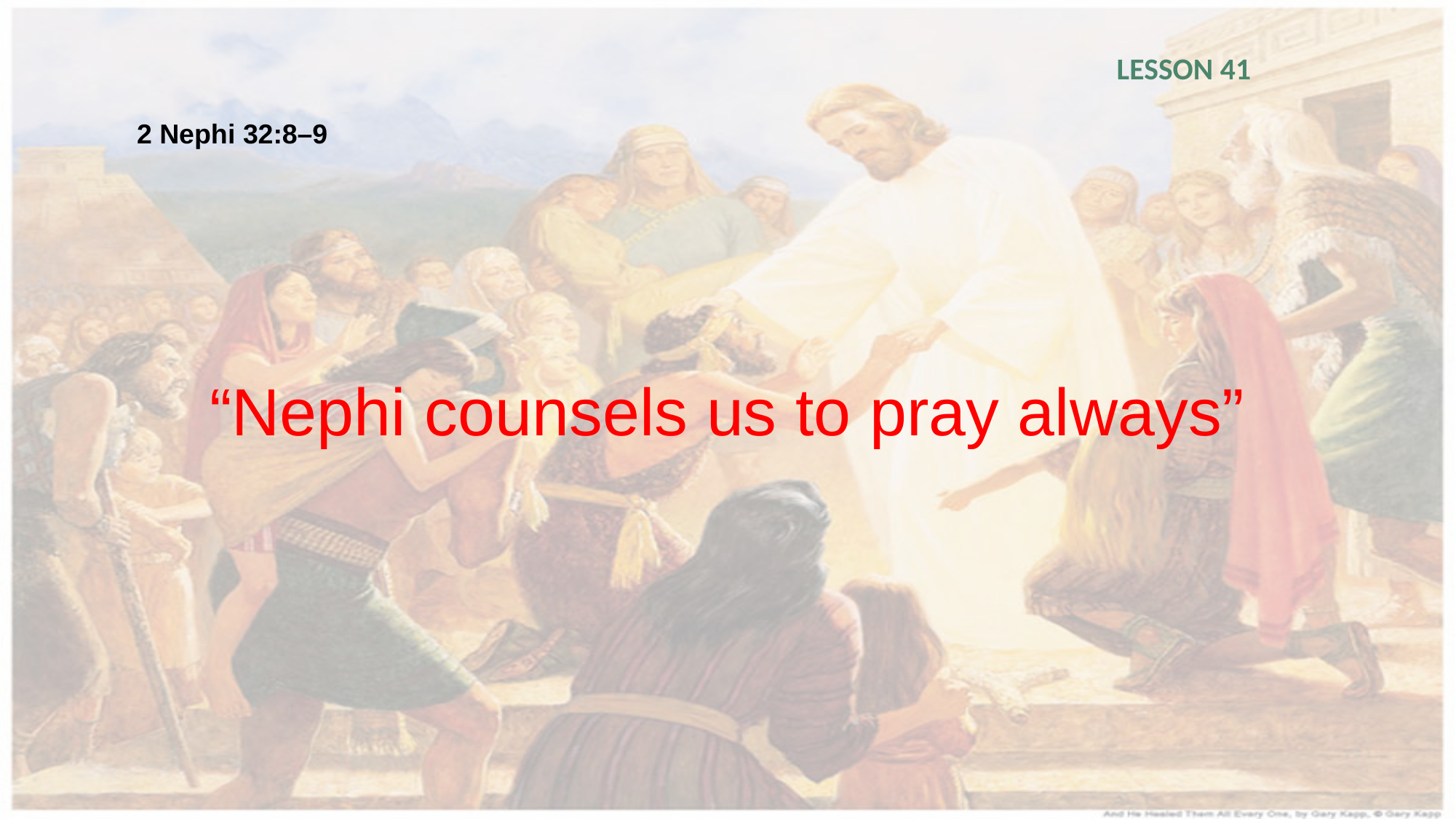

LESSON 41

2 Nephi 32:8–9
“Nephi counsels us to pray always”